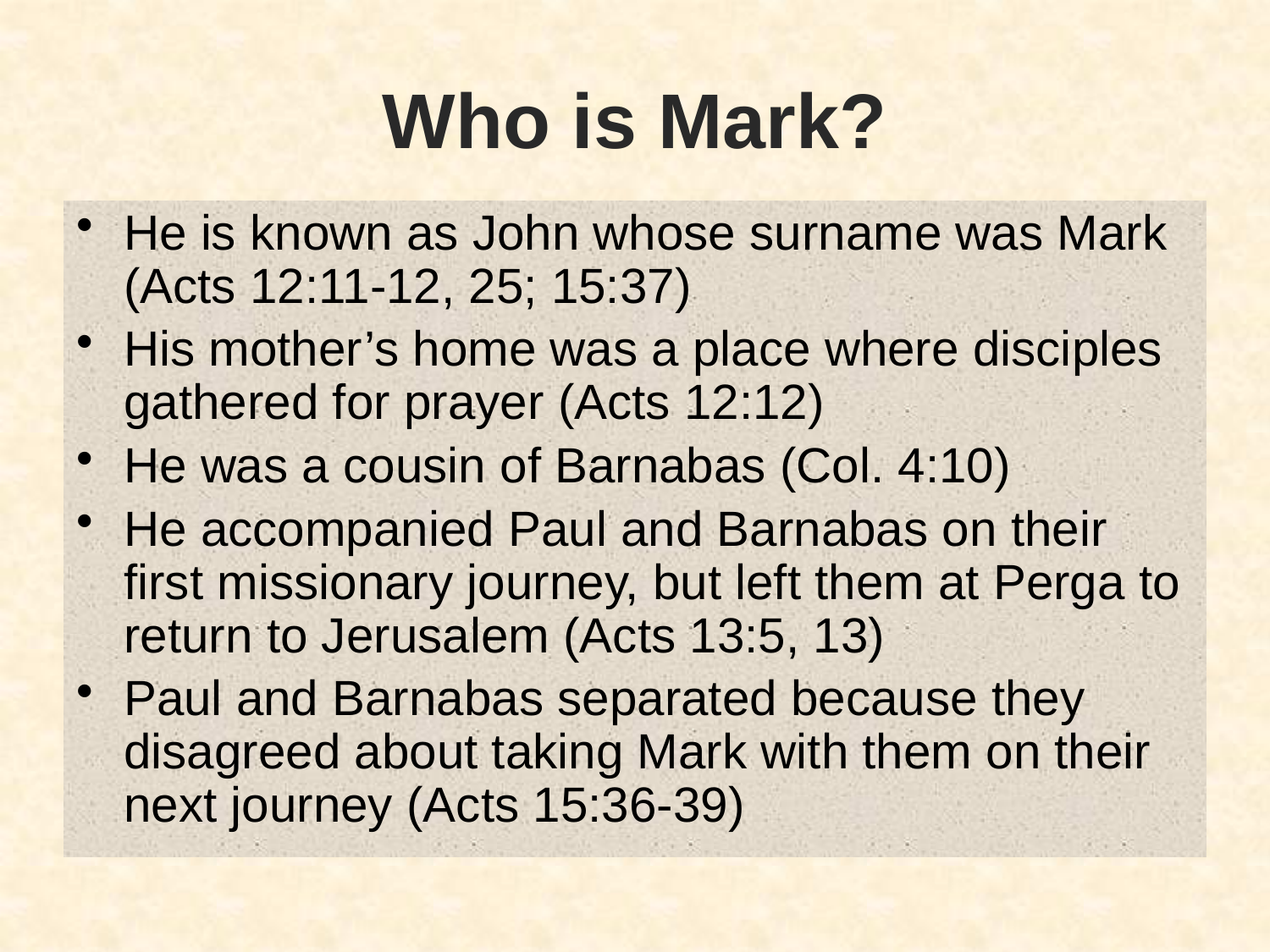

# Who is Mark?
He is known as John whose surname was Mark (Acts 12:11-12, 25; 15:37)
His mother’s home was a place where disciples gathered for prayer (Acts 12:12)
He was a cousin of Barnabas (Col. 4:10)
He accompanied Paul and Barnabas on their first missionary journey, but left them at Perga to return to Jerusalem (Acts 13:5, 13)
Paul and Barnabas separated because they disagreed about taking Mark with them on their next journey (Acts 15:36-39)